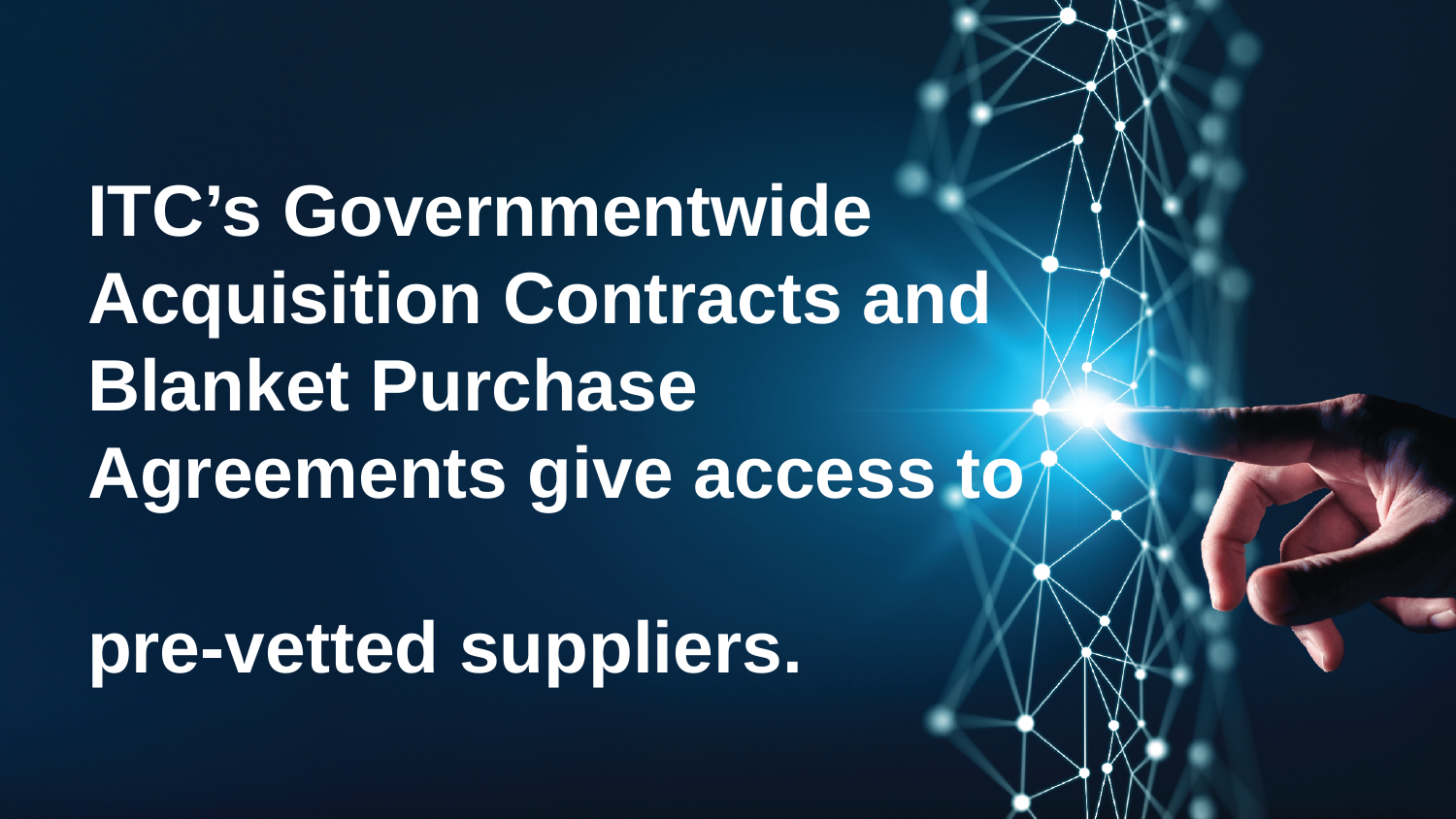

# ITC’s Governmentwide Acquisition Contracts and Blanket Purchase
Agreements give access to
pre-vetted suppliers.